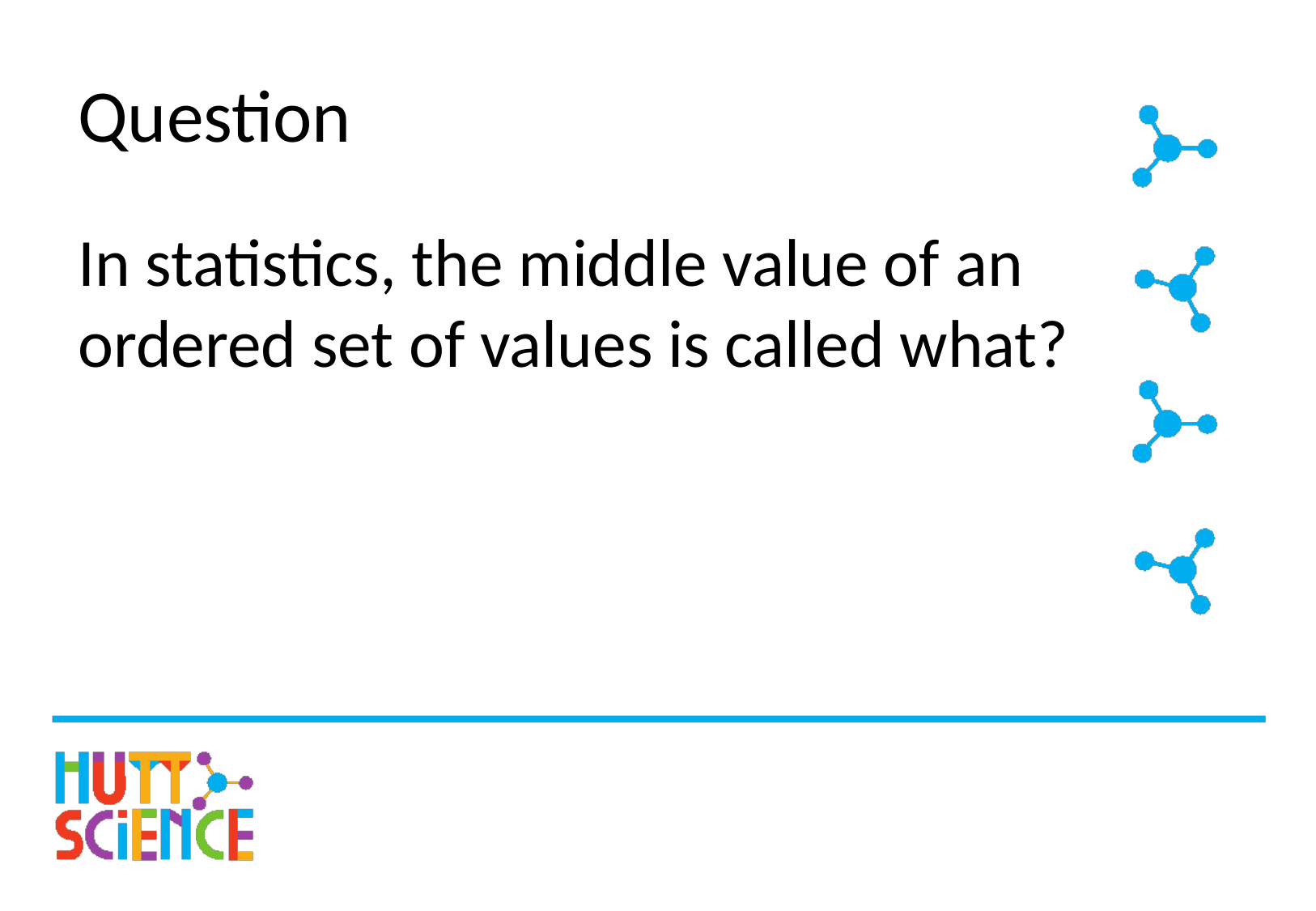

# Question
In statistics, the middle value of an ordered set of values is called what?